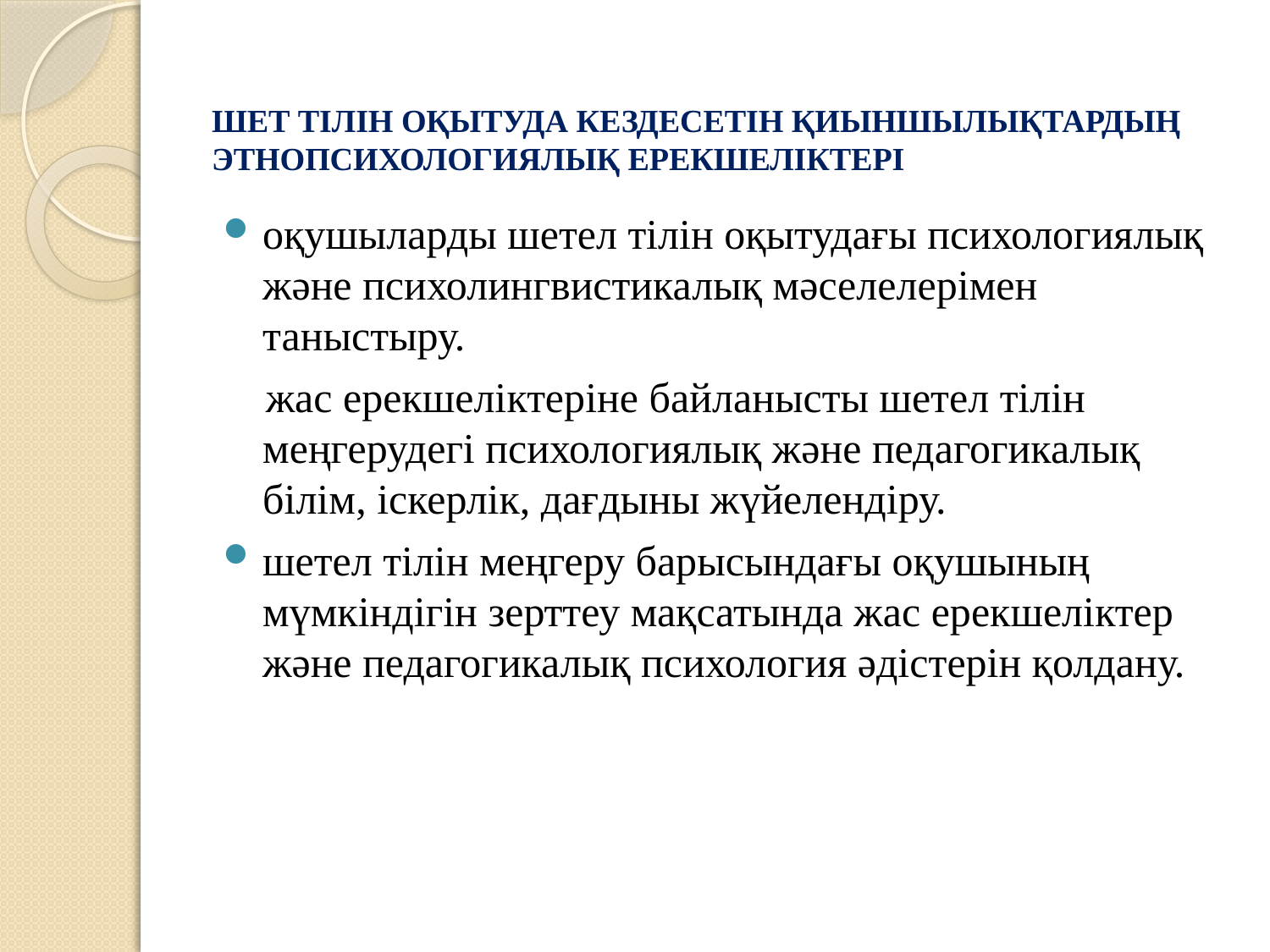

# ШЕТ ТІЛІН ОҚЫТУДА КЕЗДЕСЕТІН ҚИЫНШЫЛЫҚТАРДЫҢ ЭТНОПСИХОЛОГИЯЛЫҚ ЕРЕКШЕЛІКТЕРІ
оқушыларды шетел тілін оқытудағы психологиялық және психолингвистикалық мәселелерімен таныстыру.
    жас ерекшеліктеріне байланысты шетел тілін меңгерудегі психологиялық және педагогикалық білім, іскерлік, дағдыны жүйелендіру.
шетел тілін меңгеру барысындағы оқушының мүмкіндігін зерттеу мақсатында жас ерекшеліктер және педагогикалық психология әдістерін қолдану.